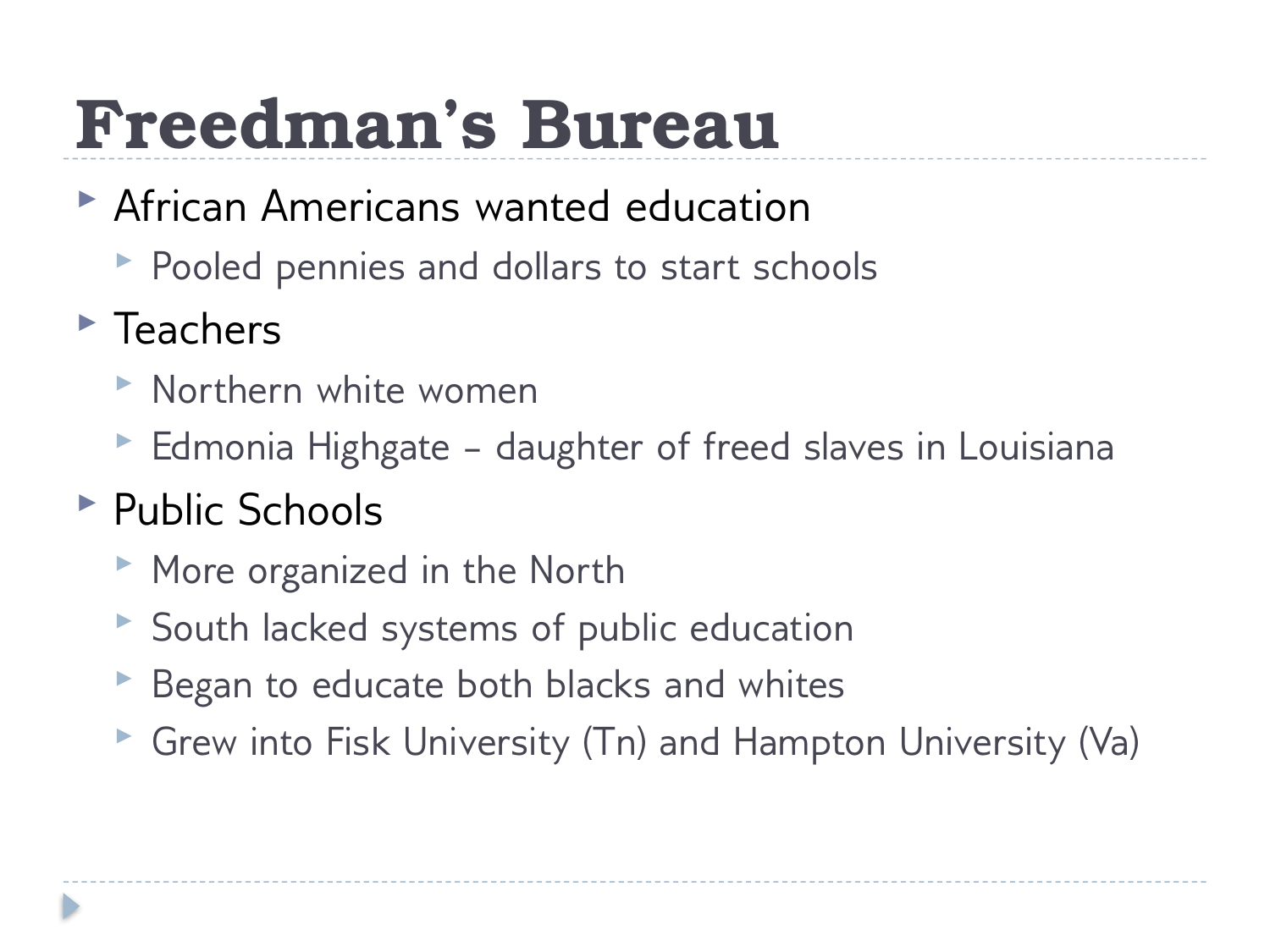

# Freedman’s Bureau
African Americans wanted education
Pooled pennies and dollars to start schools
Teachers
Northern white women
Edmonia Highgate – daughter of freed slaves in Louisiana
Public Schools
More organized in the North
South lacked systems of public education
Began to educate both blacks and whites
Grew into Fisk University (Tn) and Hampton University (Va)